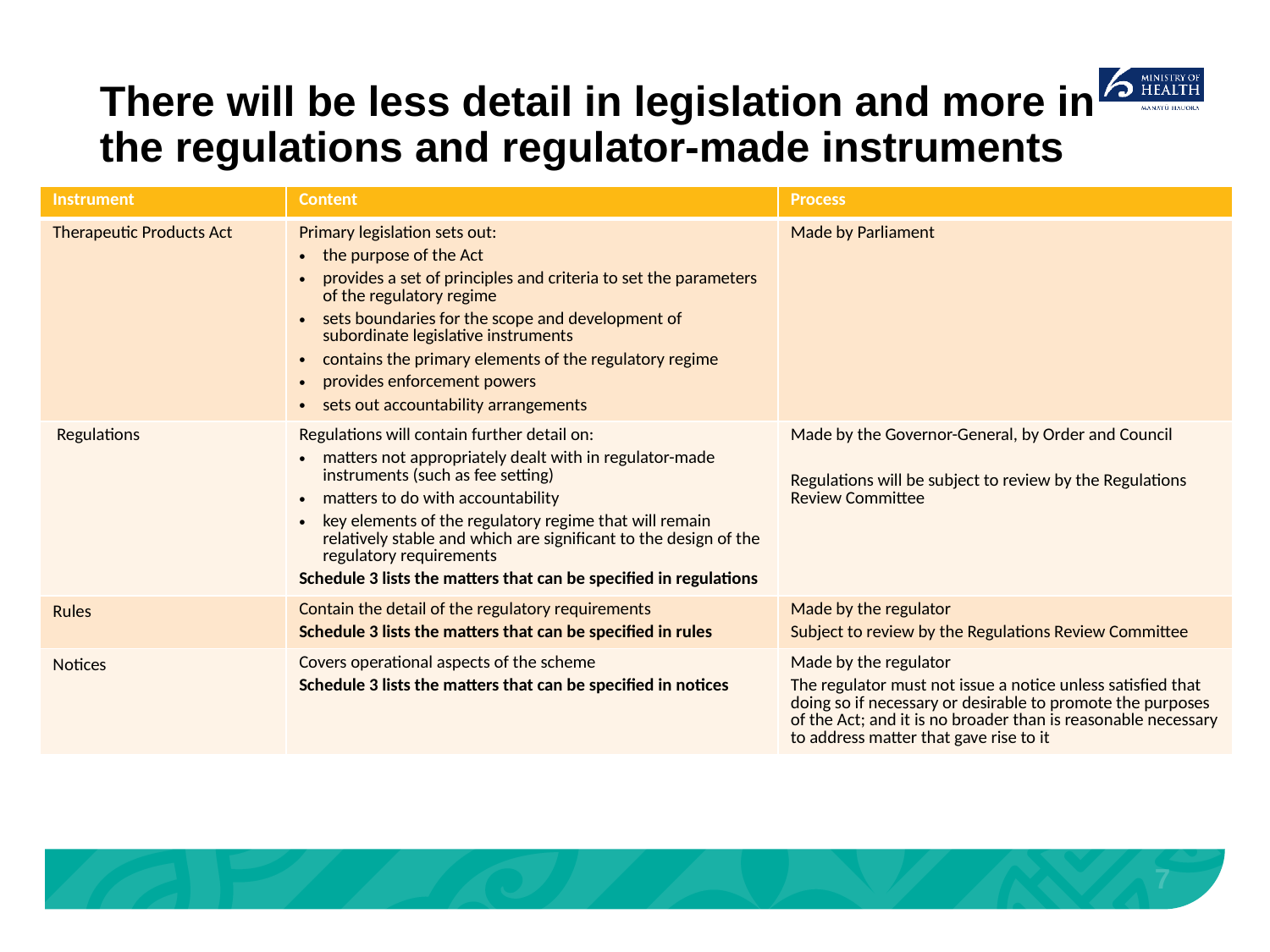

# There will be less detail in legislation and more in   the regulations and regulator-made instruments
| Instrument | Content | Process |
| --- | --- | --- |
| Therapeutic Products Act | Primary legislation sets out: the purpose of the Act provides a set of principles and criteria to set the parameters of the regulatory regime sets boundaries for the scope and development of subordinate legislative instruments contains the primary elements of the regulatory regime provides enforcement powers sets out accountability arrangements | Made by Parliament |
| Regulations | Regulations will contain further detail on: matters not appropriately dealt with in regulator-made instruments (such as fee setting) matters to do with accountability key elements of the regulatory regime that will remain relatively stable and which are significant to the design of the regulatory requirements Schedule 3 lists the matters that can be specified in regulations | Made by the Governor-General, by Order and Council Regulations will be subject to review by the Regulations Review Committee |
| Rules | Contain the detail of the regulatory requirements Schedule 3 lists the matters that can be specified in rules | Made by the regulator Subject to review by the Regulations Review Committee |
| Notices | Covers operational aspects of the scheme Schedule 3 lists the matters that can be specified in notices | Made by the regulator The regulator must not issue a notice unless satisfied that doing so if necessary or desirable to promote the purposes of the Act; and it is no broader than is reasonable necessary to address matter that gave rise to it |